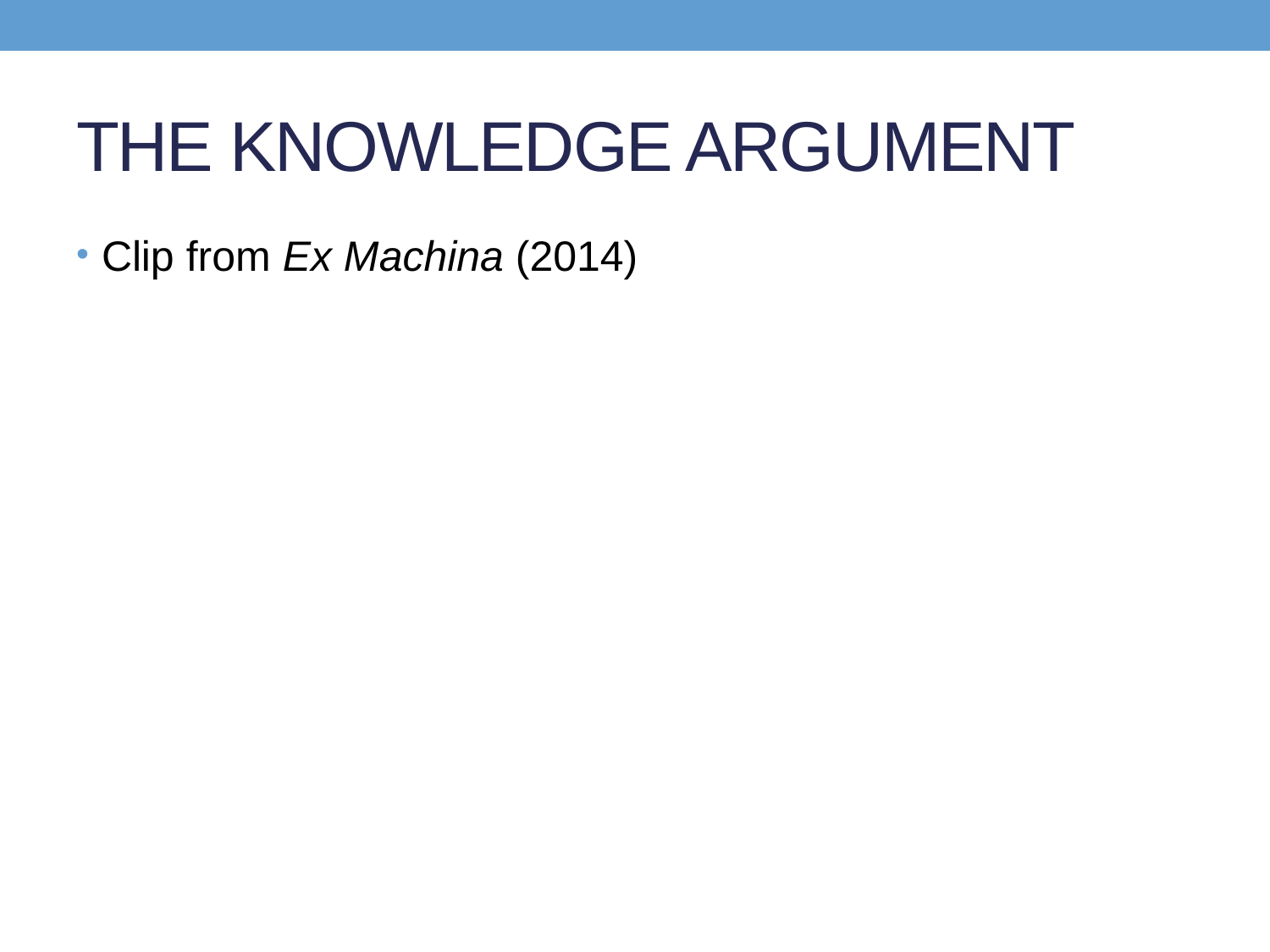

# THE KNOWLEDGE ARGUMENT
Clip from Ex Machina (2014)